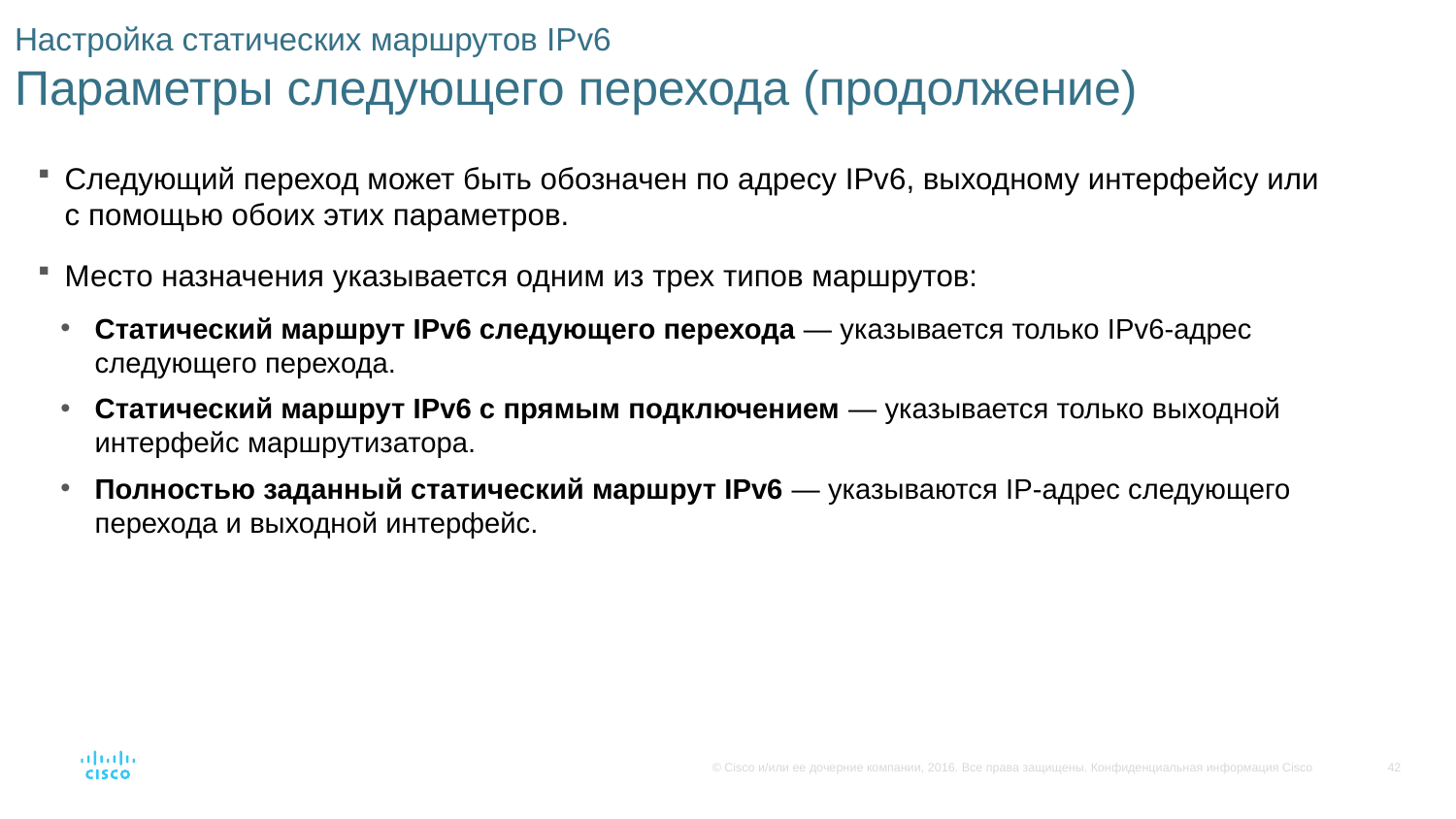

# Настройка статических маршрутов IPv6 Параметры следующего перехода (продолжение)
Следующий переход может быть обозначен по адресу IPv6, выходному интерфейсу или с помощью обоих этих параметров.
Место назначения указывается одним из трех типов маршрутов:
Статический маршрут IPv6 следующего перехода — указывается только IPv6-адрес следующего перехода.
Статический маршрут IPv6 с прямым подключением — указывается только выходной интерфейс маршрутизатора.
Полностью заданный статический маршрут IPv6 — указываются IP-адрес следующего перехода и выходной интерфейс.